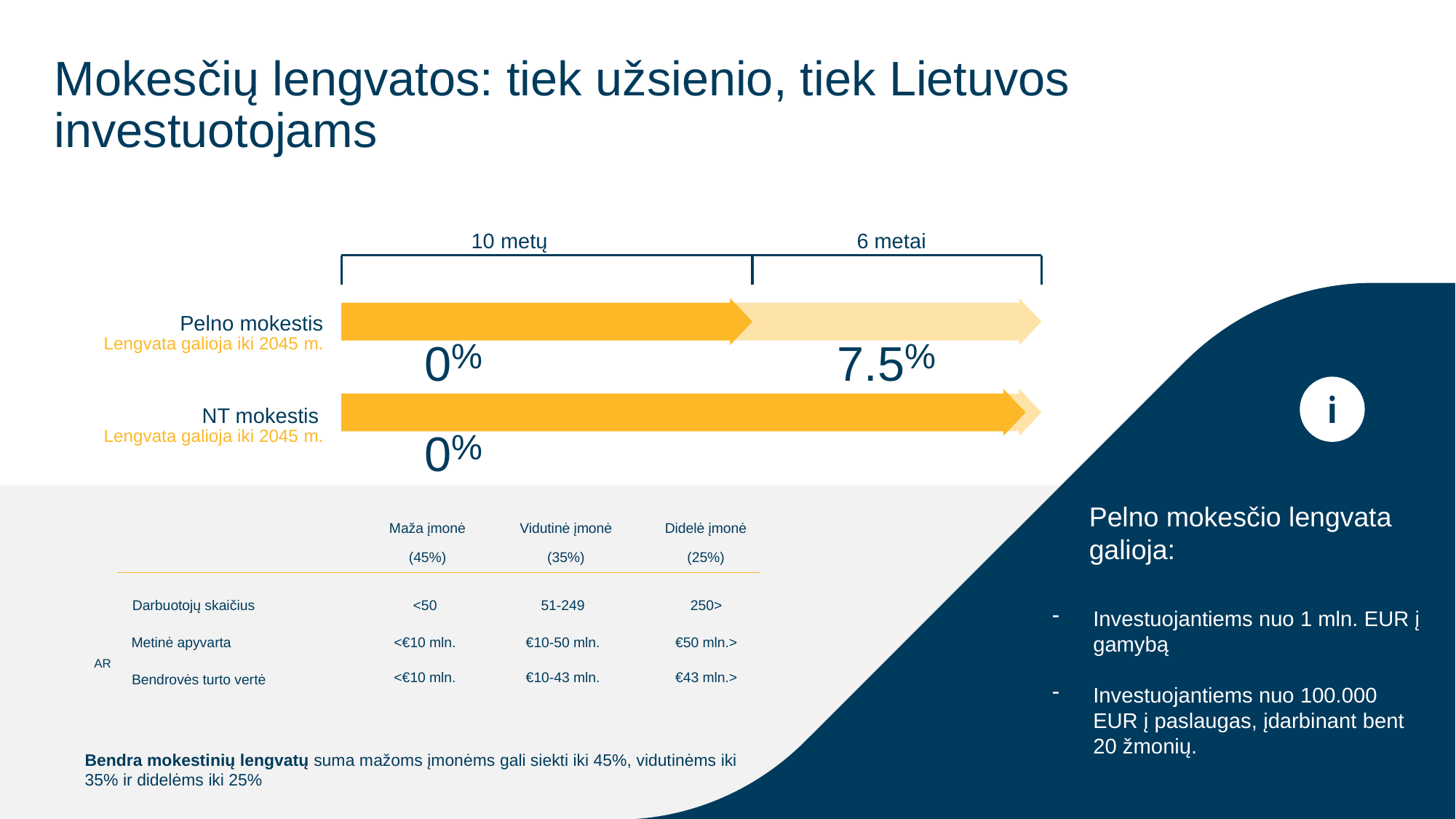

# Mokesčių lengvatos: tiek užsienio, tiek Lietuvos investuotojams
10 metų
6 metai
Pelno mokestis

7.5%
0%
Lengvata galioja iki 2045 m.
NT mokestis

0%
Lengvata galioja iki 2045 m.

Pelno mokesčio lengvata galioja:
Vidutinė įmonė
(35%)
Maža įmonė
(45%)
Didelė įmonė
(25%)
Darbuotojų skaičius
<50
51-249
250>
<€10 mln.
€10-50 mln.
€50 mln.>
Metinė apyvarta
<€10 mln.
€10-43 mln.
€43 mln.>
Bendrovės turto vertė
AR
Investuojantiems nuo 1 mln. EUR į gamybą
Investuojantiems nuo 100.000 EUR į paslaugas, įdarbinant bent 20 žmonių.
Bendra mokestinių lengvatų suma mažoms įmonėms gali siekti iki 45%, vidutinėms iki 35% ir didelėms iki 25%